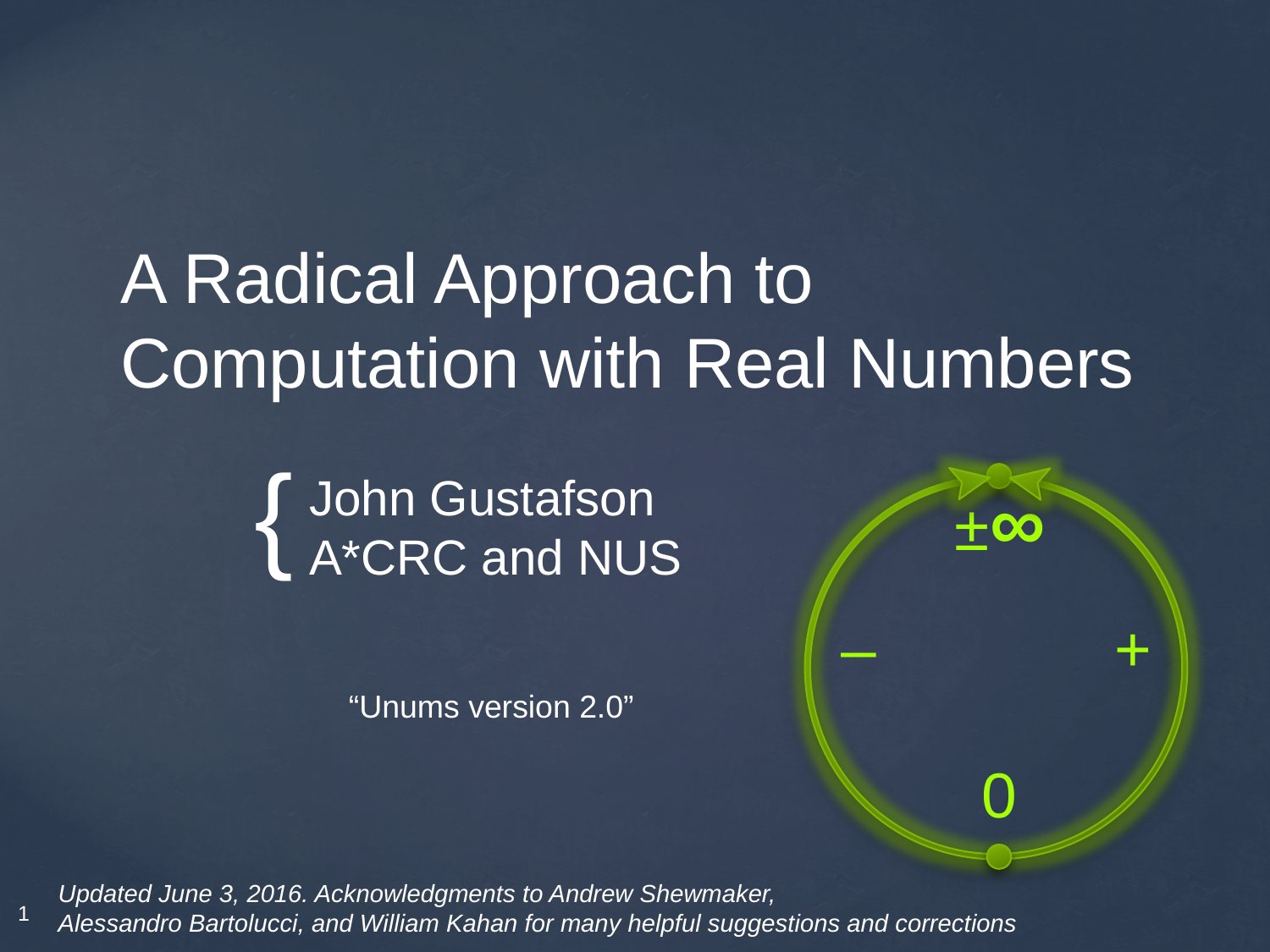

# A Radical Approach to Computation with Real Numbers
John Gustafson
A*CRC and NUS

±∞

–
+
“Unums version 2.0”
0

Updated June 3, 2016. Acknowledgments to Andrew Shewmaker,
Alessandro Bartolucci, and William Kahan for many helpful suggestions and corrections